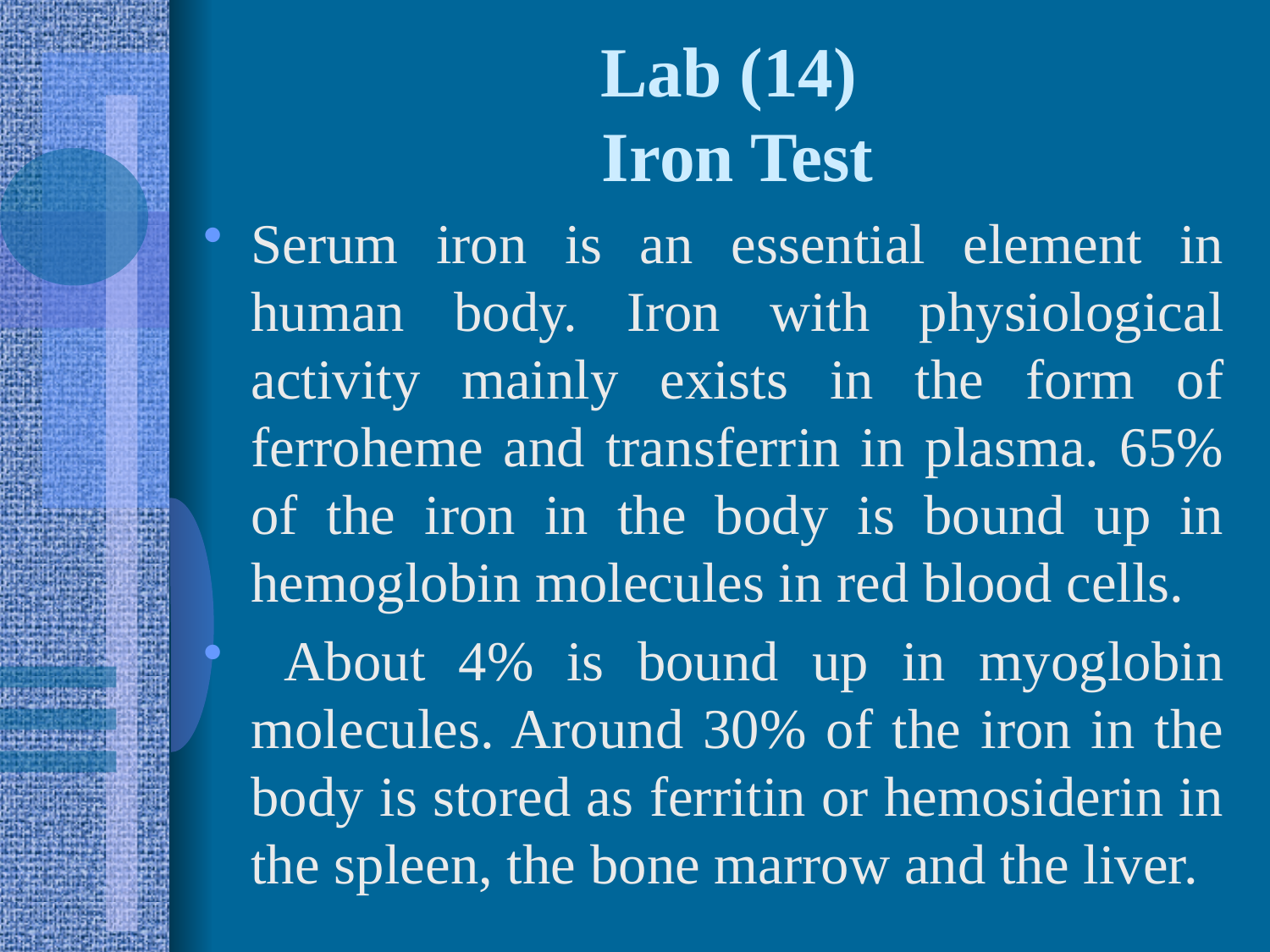

# Lab (14) Iron Test
Serum iron is an essential element in human body. Iron with physiological activity mainly exists in the form of ferroheme and transferrin in plasma. 65% of the iron in the body is bound up in hemoglobin molecules in red blood cells.
 About 4% is bound up in myoglobin molecules. Around 30% of the iron in the body is stored as ferritin or hemosiderin in the spleen, the bone marrow and the liver.